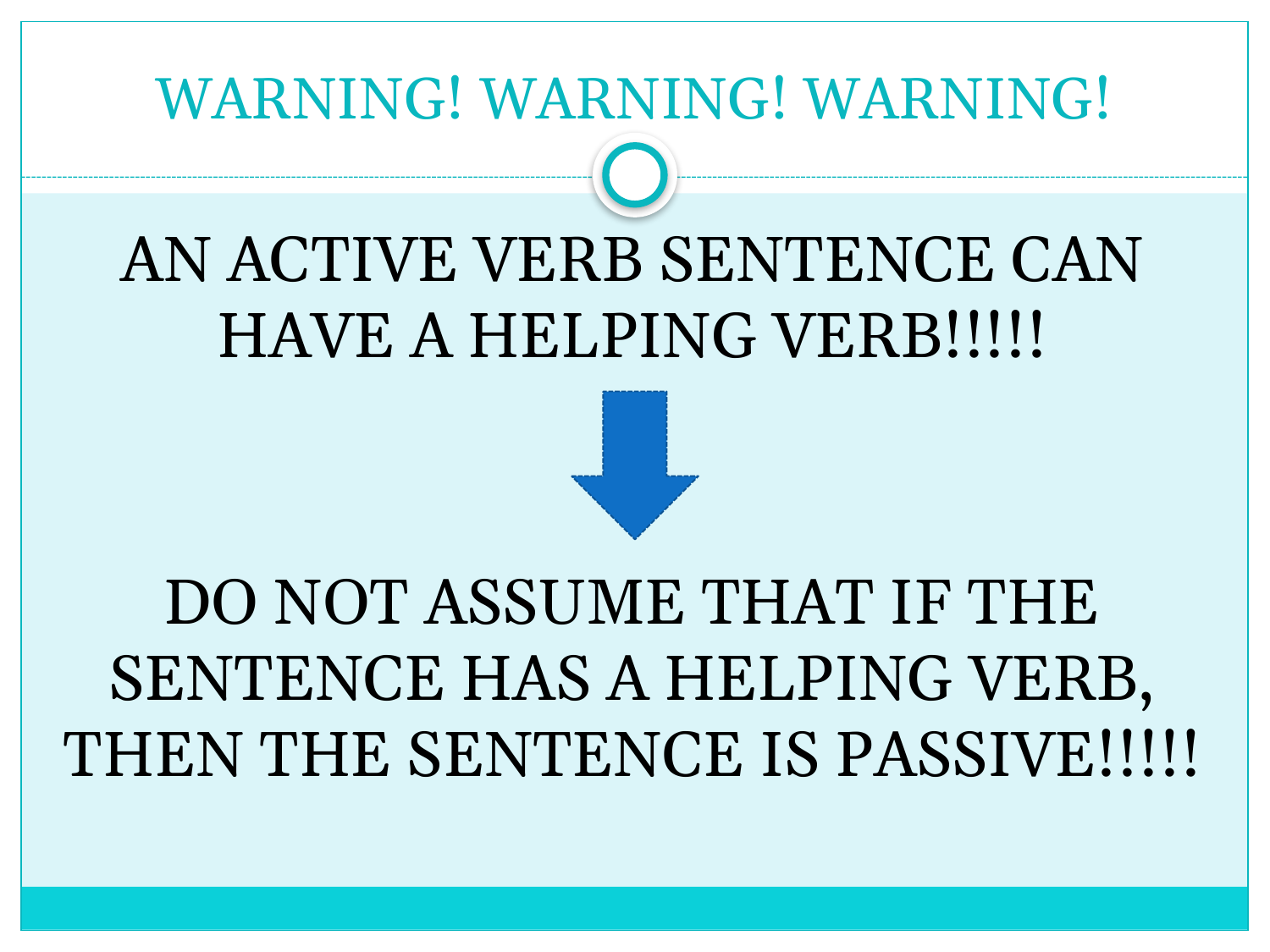

# WARNING! WARNING! WARNING!
AN ACTIVE VERB SENTENCE CAN HAVE A HELPING VERB!!!!!

DO NOT ASSUME THAT IF THE SENTENCE HAS A HELPING VERB, THEN THE SENTENCE IS PASSIVE!!!!!